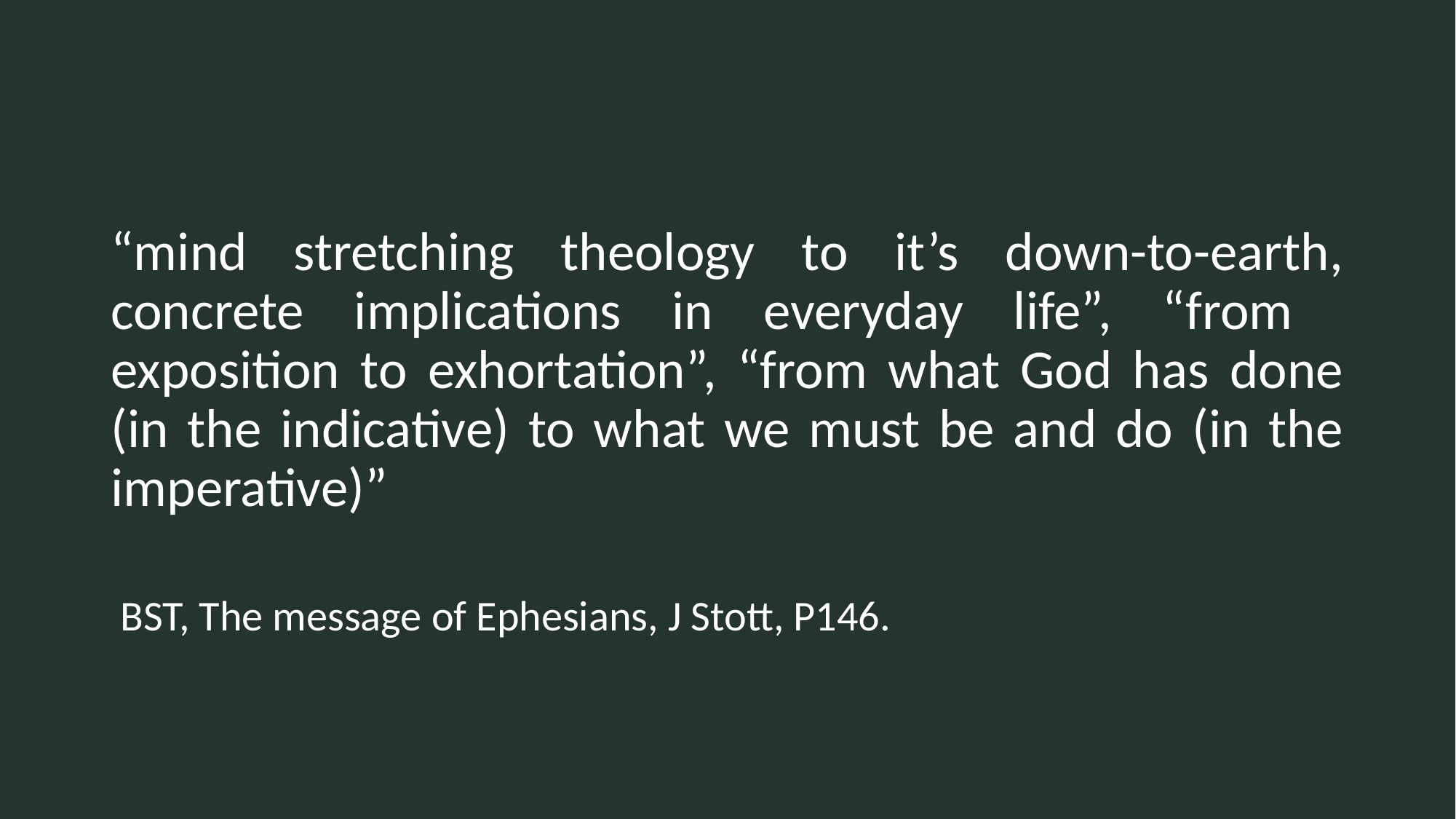

“mind stretching theology to it’s down-to-earth, concrete implications in everyday life”, “from  exposition to exhortation”, “from what God has done (in the indicative) to what we must be and do (in the imperative)”

 BST, The message of Ephesians, J Stott, P146.